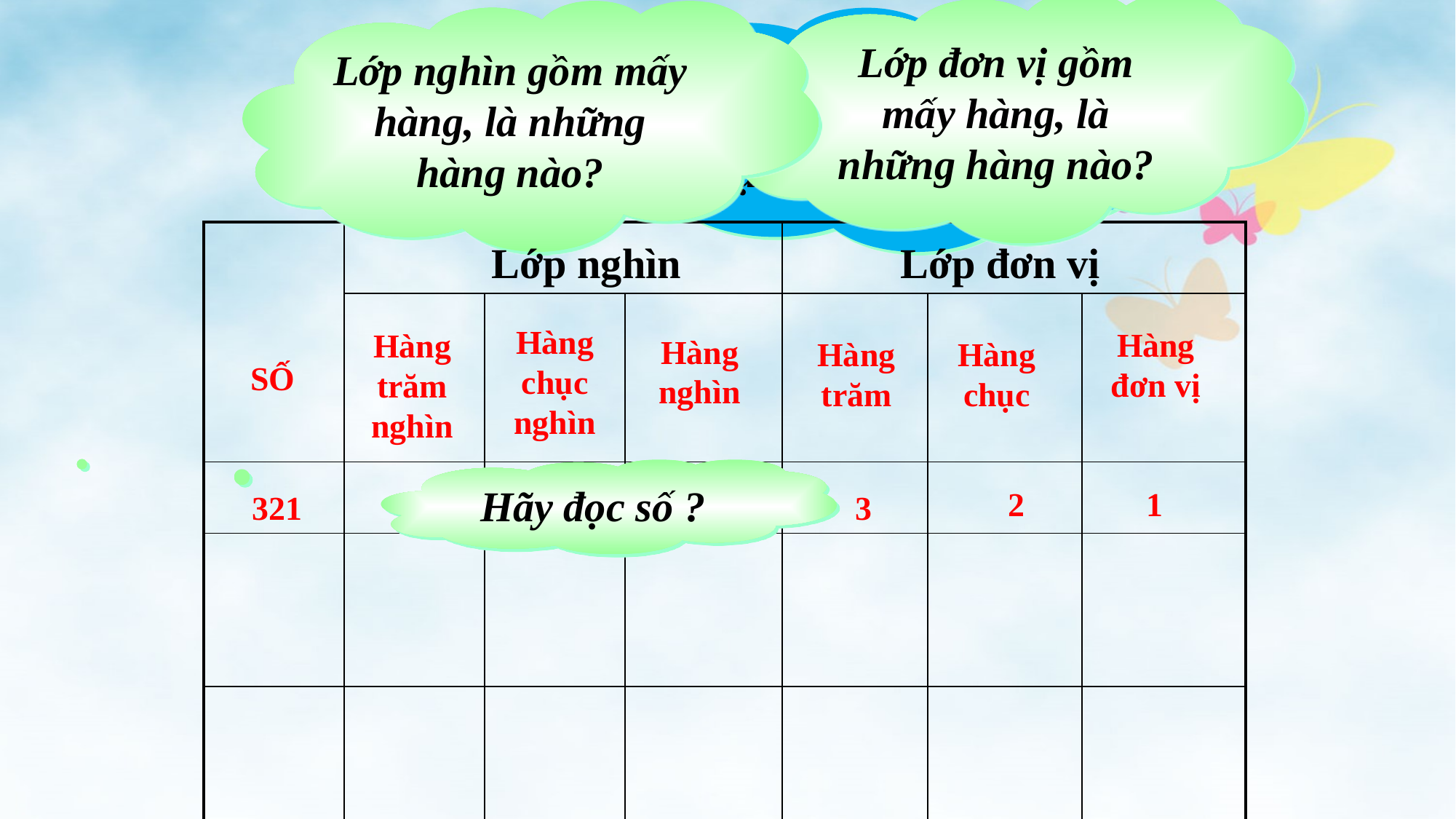

* Hãy nêu tên các hàng đã học theo thứ tự từ nhỏ đến lớn?
Lớp đơn vị gồm mấy hàng, là những hàng nào?
Lớp nghìn gồm mấy hàng, là những hàng nào?
|  |  |  |  |  |  |  |
| --- | --- | --- | --- | --- | --- | --- |
|  |  |  |  |  |  |  |
|  |  |  |  |  |  |  |
|  |  |  |  |  |  |  |
|  |  |  |  |  |  |  |
Lớp nghìn
Lớp đơn vị
Hàng chục nghìn
Hàng đơn vị
Hàng trăm nghìn
Hàng nghìn
Hàng trăm
Hàng chục
SỐ
 321
Hãy đọc số ?
2
1
3